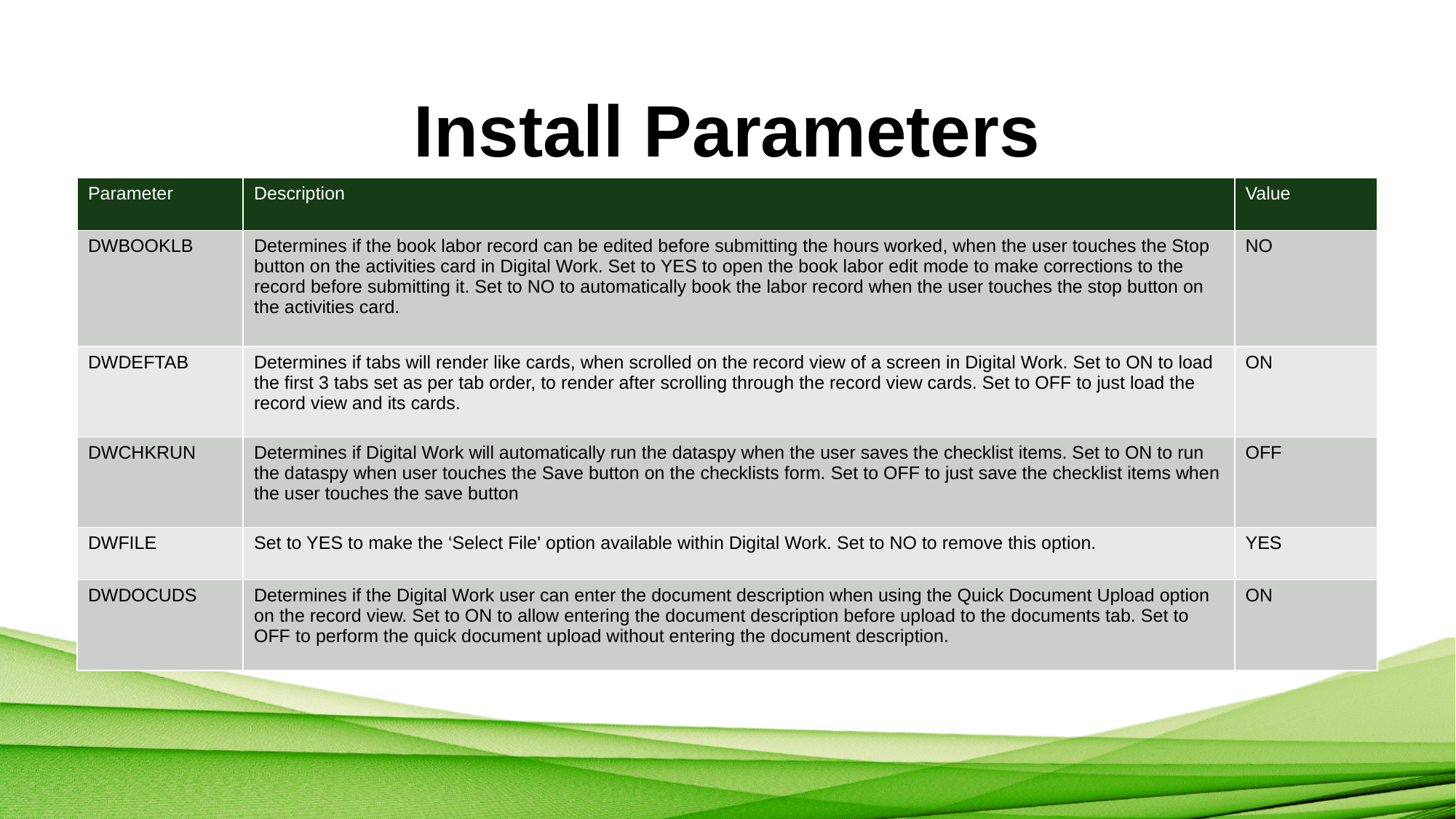

# Install Parameters
| Parameter | Description | Value |
| --- | --- | --- |
| DWBOOKLB | Determines if the book labor record can be edited before submitting the hours worked, when the user touches the Stop button on the activities card in Digital Work. Set to YES to open the book labor edit mode to make corrections to the record before submitting it. Set to NO to automatically book the labor record when the user touches the stop button on the activities card. | NO |
| DWDEFTAB | Determines if tabs will render like cards, when scrolled on the record view of a screen in Digital Work. Set to ON to load the first 3 tabs set as per tab order, to render after scrolling through the record view cards. Set to OFF to just load the record view and its cards. | ON |
| DWCHKRUN | Determines if Digital Work will automatically run the dataspy when the user saves the checklist items. Set to ON to run the dataspy when user touches the Save button on the checklists form. Set to OFF to just save the checklist items when the user touches the save button | OFF |
| DWFILE | Set to YES to make the ‘Select File' option available within Digital Work. Set to NO to remove this option. | YES |
| DWDOCUDS | Determines if the Digital Work user can enter the document description when using the Quick Document Upload option on the record view. Set to ON to allow entering the document description before upload to the documents tab. Set to OFF to perform the quick document upload without entering the document description. | ON |